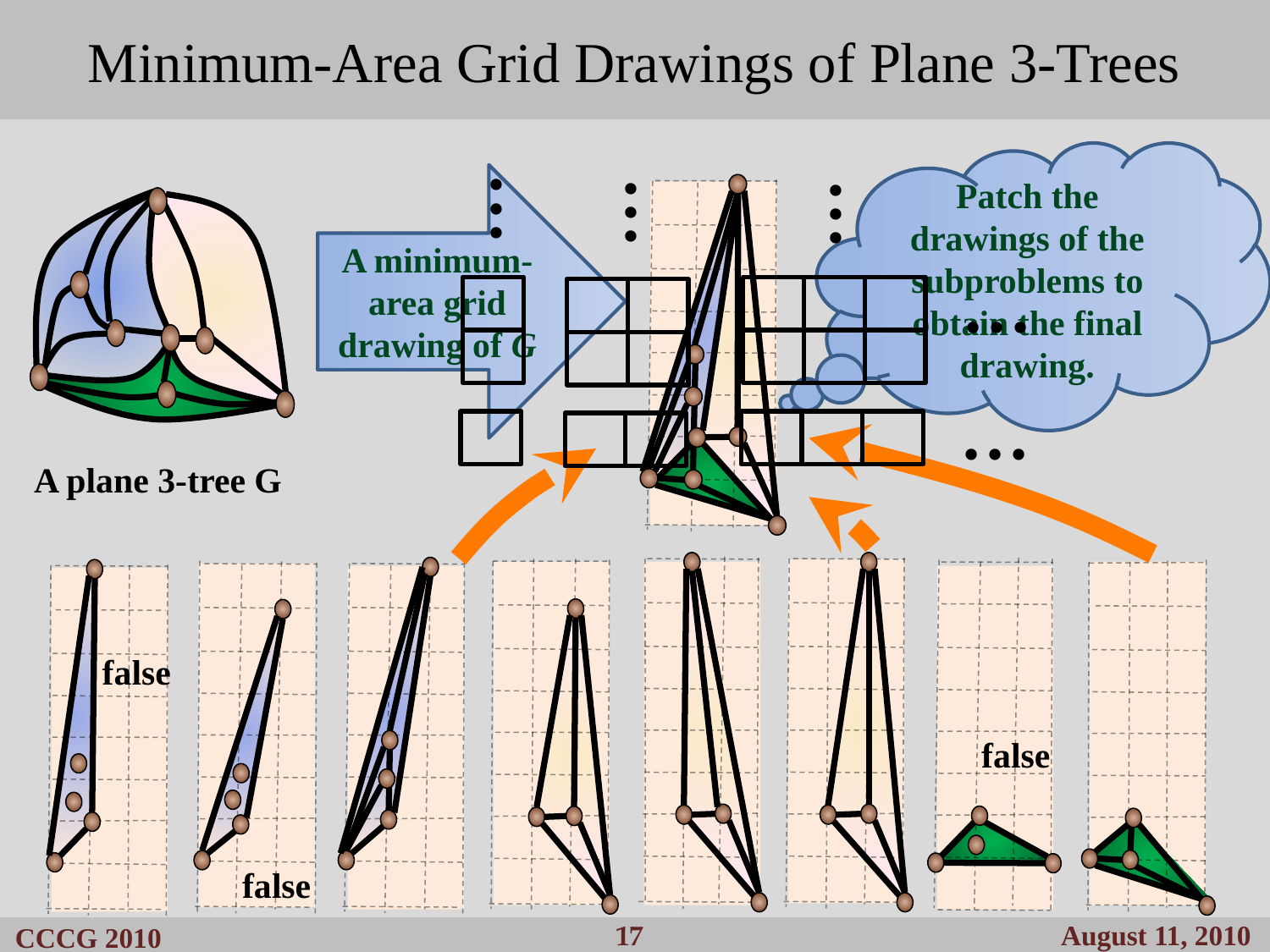

# Minimum-Area Grid Drawings of Plane 3-Trees
Patch the drawings of the subproblems to obtain the final drawing.
...
...
...
A minimum-area grid drawing of G

A plane 3-tree G
...

...

false

false

false
August 11, 2010
CCCG 2010

 17